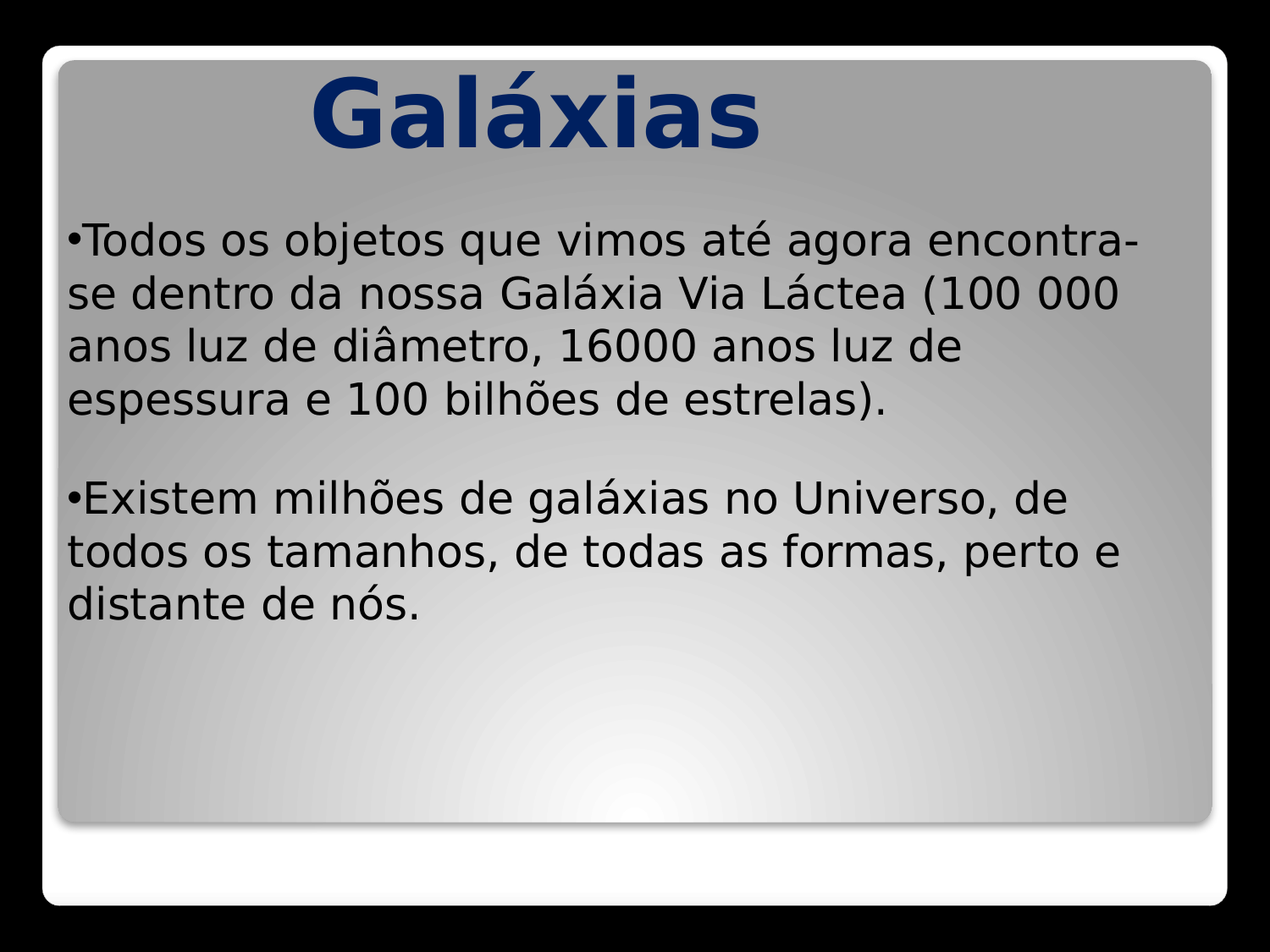

Galáxias
Todos os objetos que vimos até agora encontra-se dentro da nossa Galáxia Via Láctea (100 000 anos luz de diâmetro, 16000 anos luz de espessura e 100 bilhões de estrelas).

Existem milhões de galáxias no Universo, de todos os tamanhos, de todas as formas, perto e distante de nós.